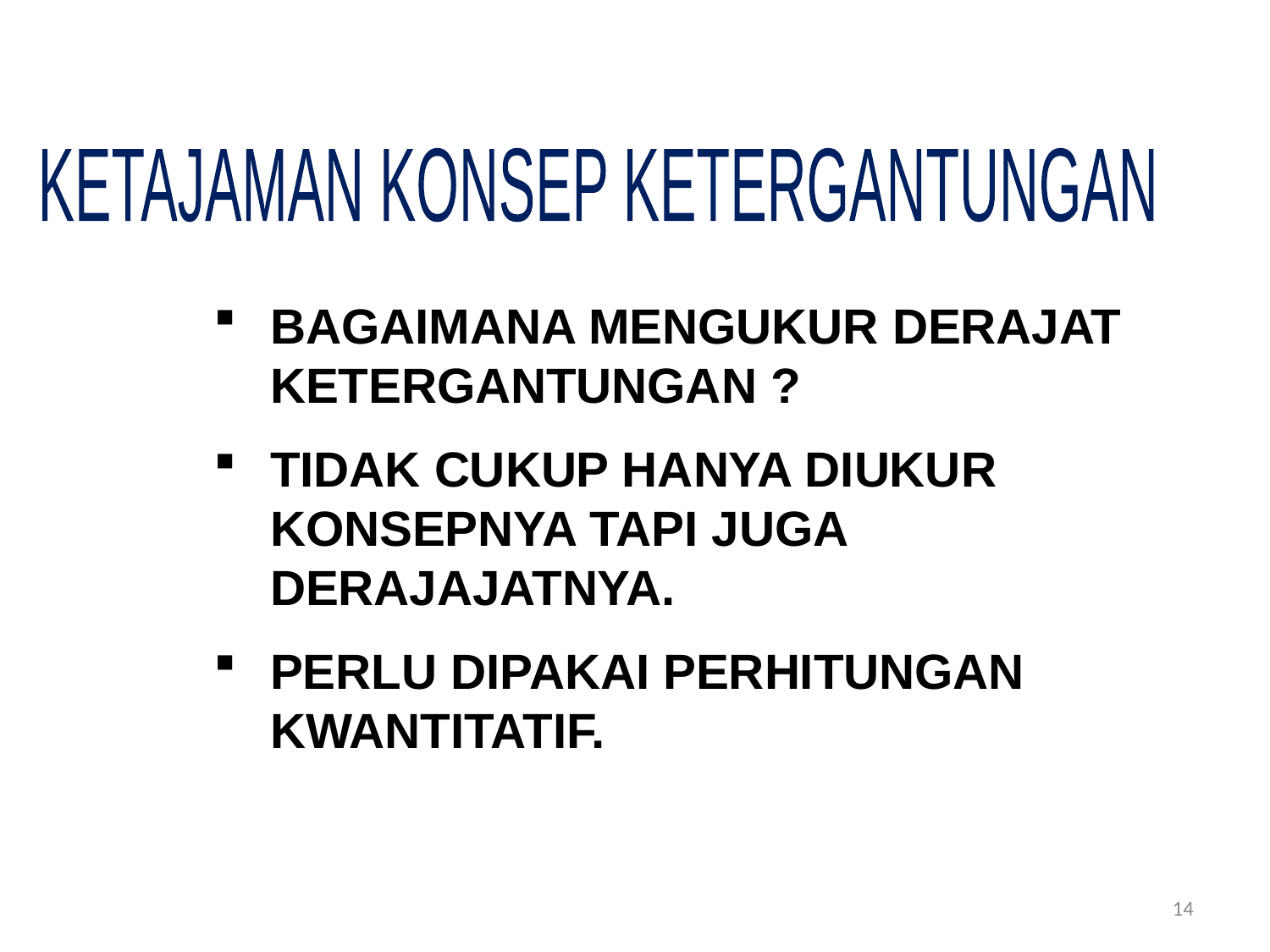

KETAJAMAN KONSEP KETERGANTUNGAN
BAGAIMANA MENGUKUR DERAJAT KETERGANTUNGAN ?
TIDAK CUKUP HANYA DIUKUR KONSEPNYA TAPI JUGA DERAJAJATNYA.
PERLU DIPAKAI PERHITUNGAN KWANTITATIF.
14